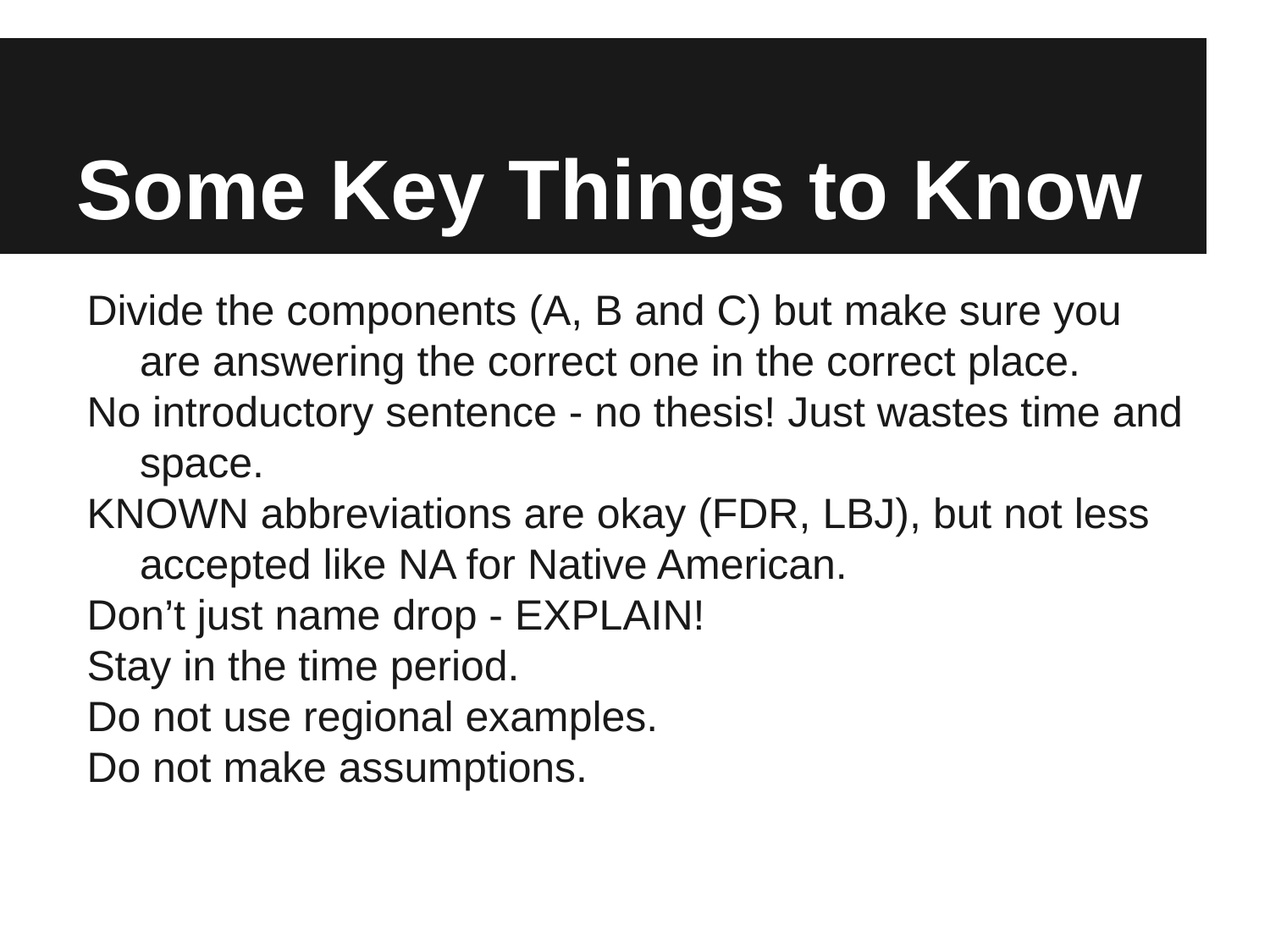

# Some Key Things to Know
Divide the components (A, B and C) but make sure you are answering the correct one in the correct place.
No introductory sentence - no thesis! Just wastes time and space.
KNOWN abbreviations are okay (FDR, LBJ), but not less accepted like NA for Native American.
Don’t just name drop - EXPLAIN!
Stay in the time period.
Do not use regional examples.
Do not make assumptions.